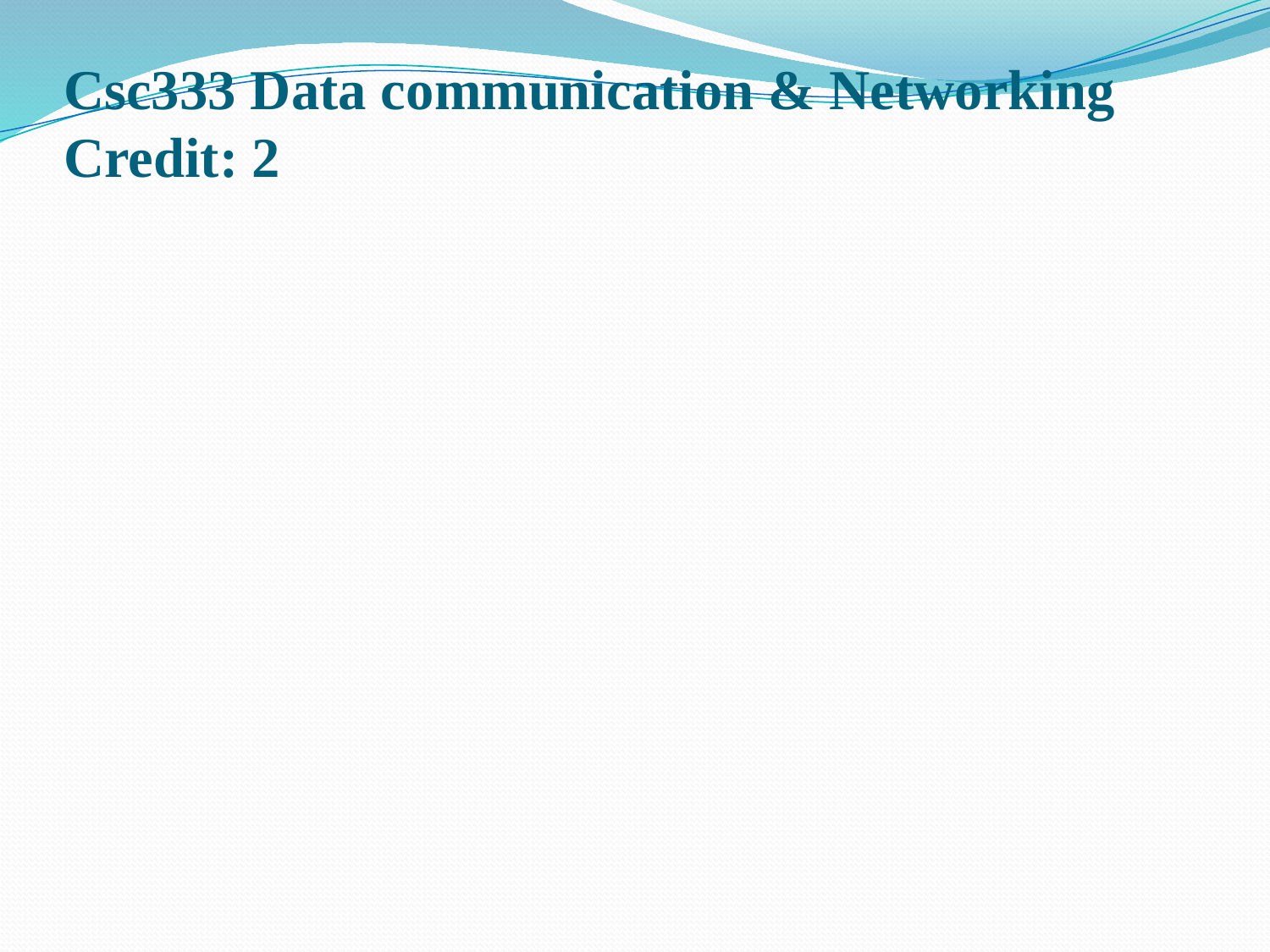

# Csc333 Data communication & Networking Credit: 2